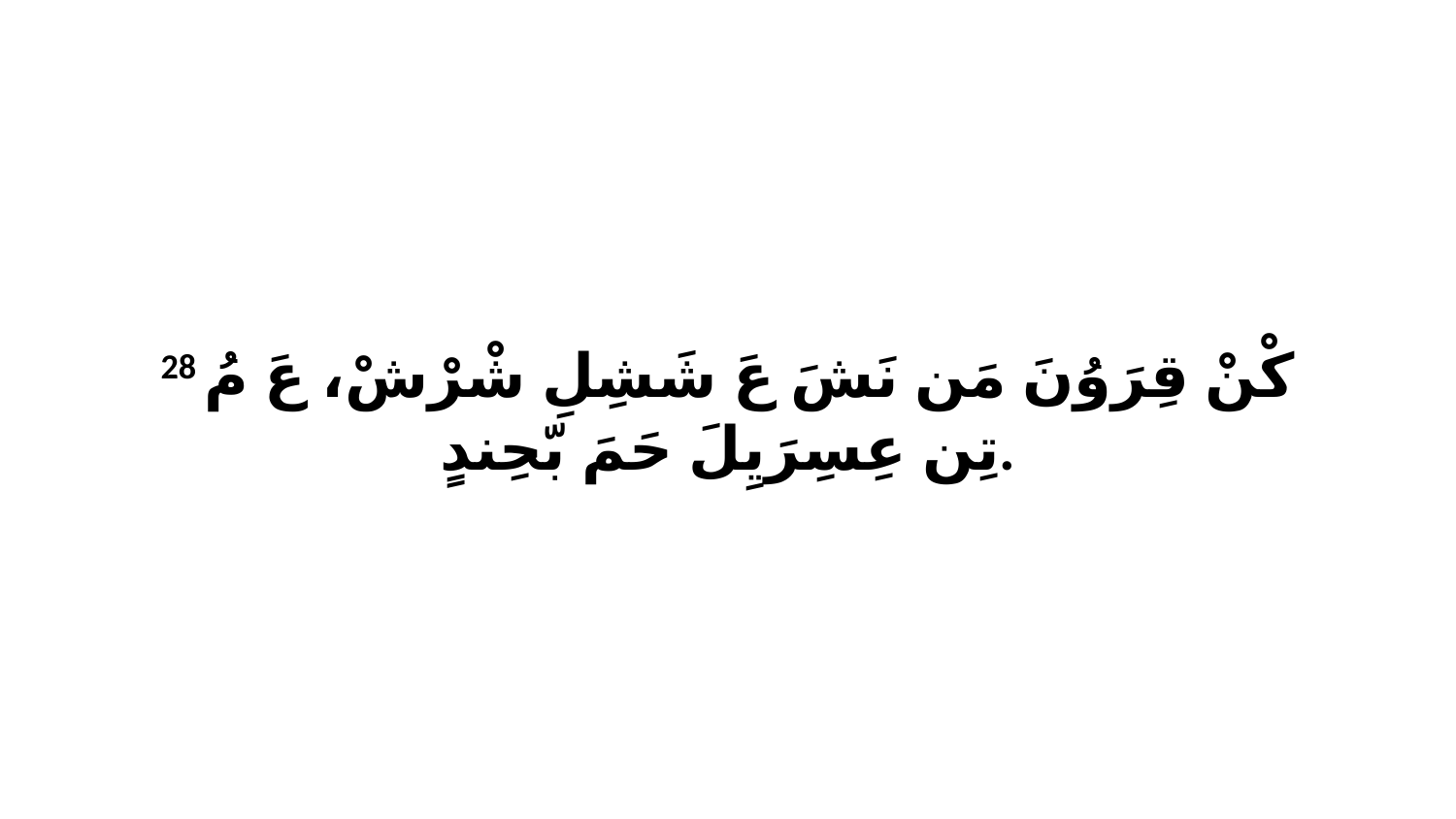

28 كْنْ قِرَوُنَ مَن نَشَ عَ شَشِلِ شْرْشْ، عَ مُ تِن عِسِرَيِلَ حَمَ بّحِندٍ.